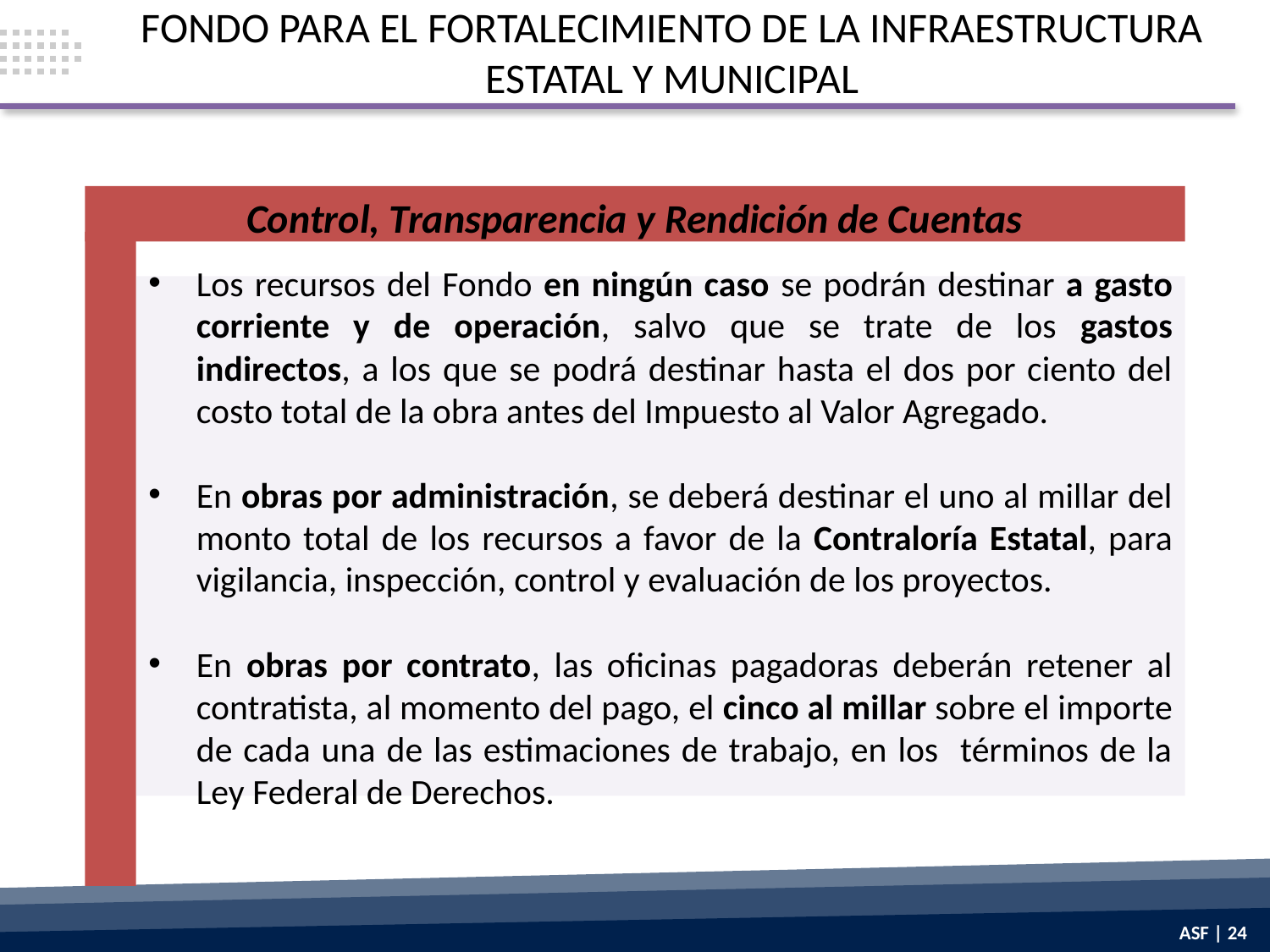

FONDO PARA EL FORTALECIMIENTO DE LA INFRAESTRUCTURA ESTATAL Y MUNICIPAL
Control, Transparencia y Rendición de Cuentas

Los recursos del Fondo en ningún caso se podrán destinar a gasto corriente y de operación, salvo que se trate de los gastos indirectos, a los que se podrá destinar hasta el dos por ciento del costo total de la obra antes del Impuesto al Valor Agregado.

En obras por administración, se deberá destinar el uno al millar del monto total de los recursos a favor de la Contraloría Estatal, para vigilancia, inspección, control y evaluación de los proyectos.

En obras por contrato, las oficinas pagadoras deberán retener al contratista, al momento del pago, el cinco al millar sobre el importe de cada una de las estimaciones de trabajo, en los  términos de la Ley Federal de Derechos.
ASF | 24